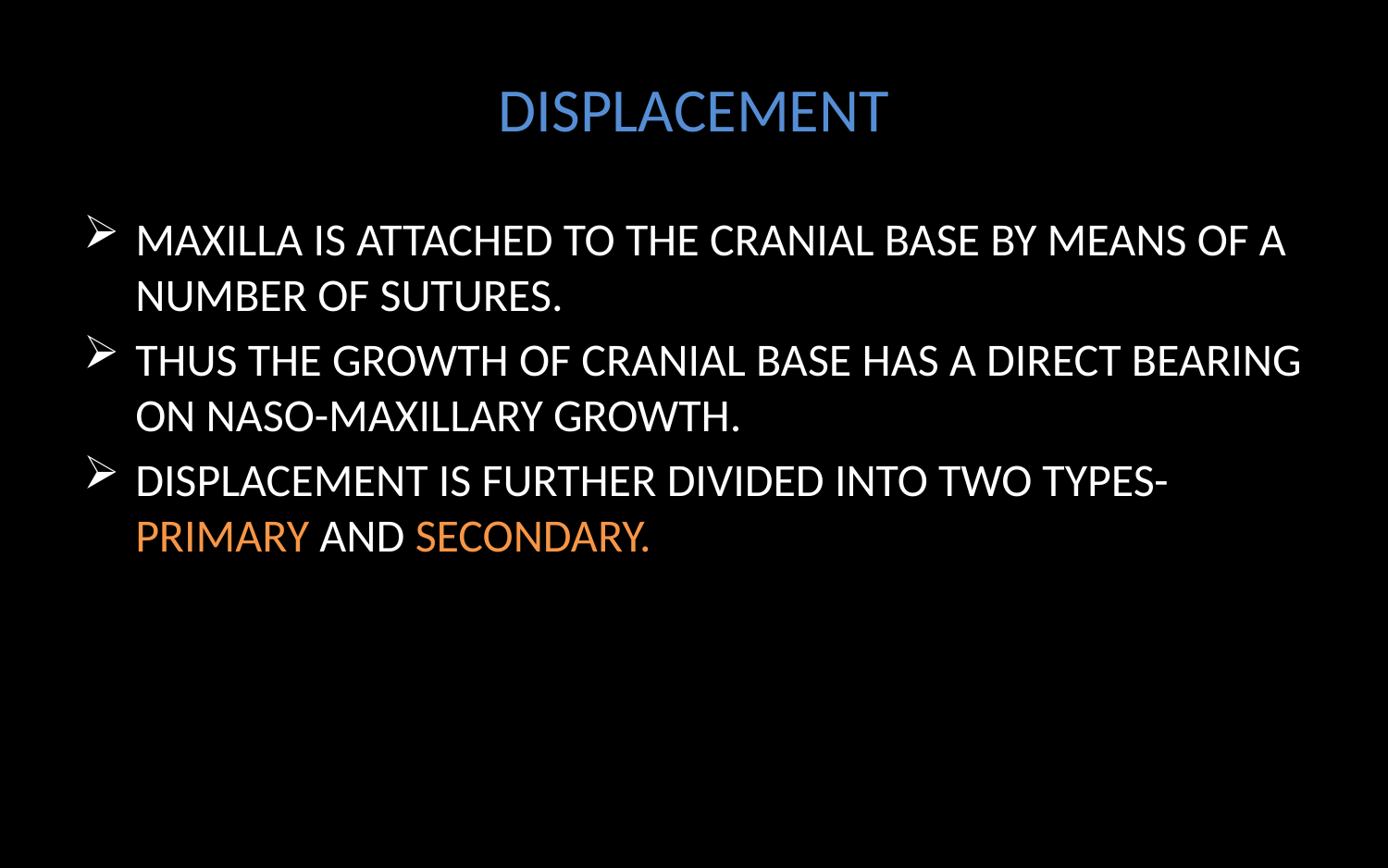

# DISPLACEMENT
MAXILLA IS ATTACHED TO THE CRANIAL BASE BY MEANS OF A NUMBER OF SUTURES.
THUS THE GROWTH OF CRANIAL BASE HAS A DIRECT BEARING ON NASO-MAXILLARY GROWTH.
DISPLACEMENT IS FURTHER DIVIDED INTO TWO TYPES- PRIMARY AND SECONDARY.